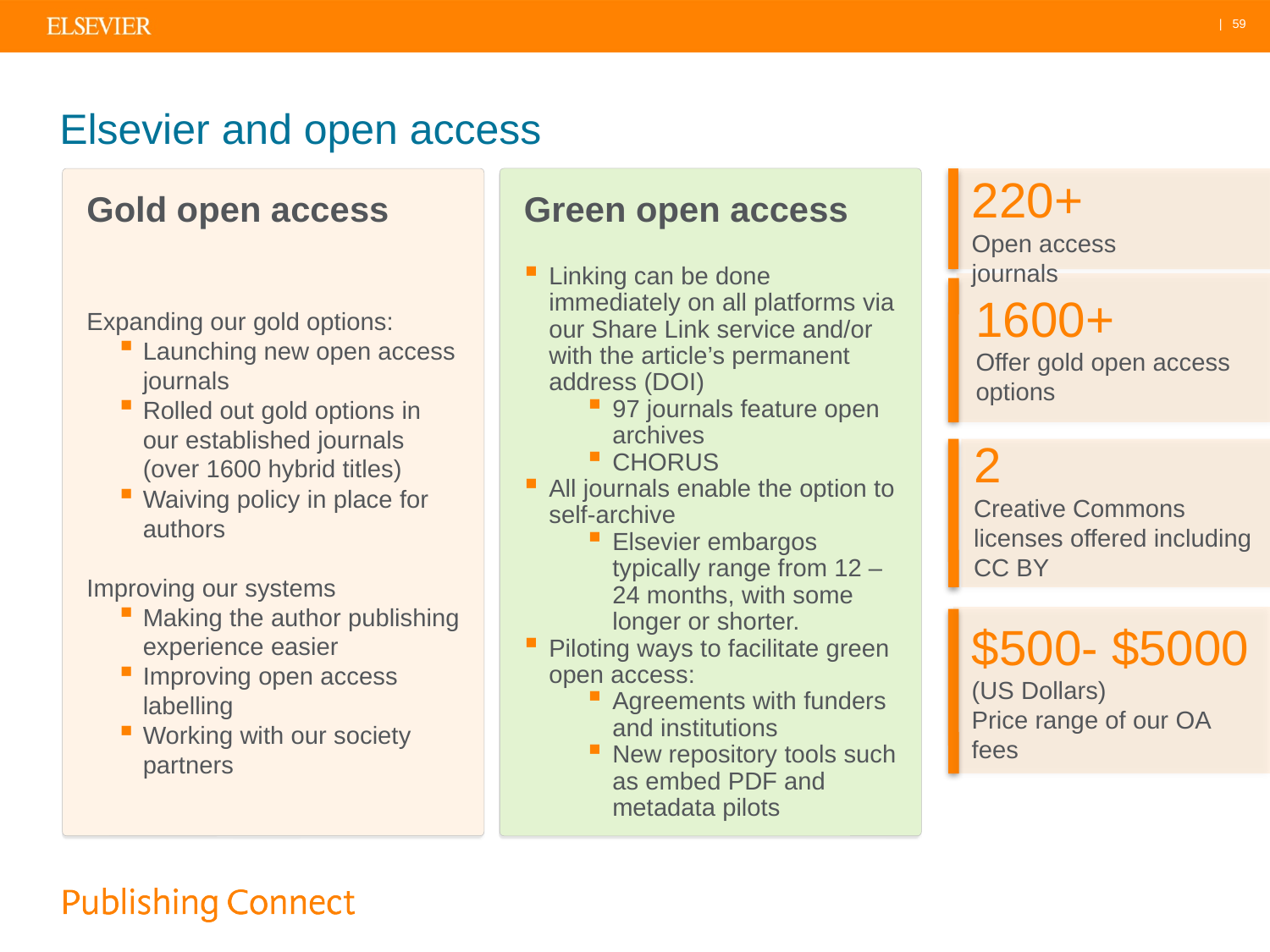

# Elsevier and open access
220+
Open access journals

Green open access
Linking can be done immediately on all platforms via our Share Link service and/or with the article’s permanent address (DOI)
97 journals feature open archives
CHORUS
All journals enable the option to self-archive
Elsevier embargos typically range from 12 – 24 months, with some longer or shorter.
Piloting ways to facilitate green open access:
Agreements with funders and institutions
New repository tools such as embed PDF and metadata pilots
Gold open access
Expanding our gold options:
Launching new open access journals
Rolled out gold options in our established journals (over 1600 hybrid titles)
Waiving policy in place for authors

Improving our systems
Making the author publishing experience easier
Improving open access labelling
Working with our society partners

1600+
Offer gold open access options
2
Creative Commons licenses offered including CC BY

$500- $5000
(US Dollars)
Price range of our OA fees